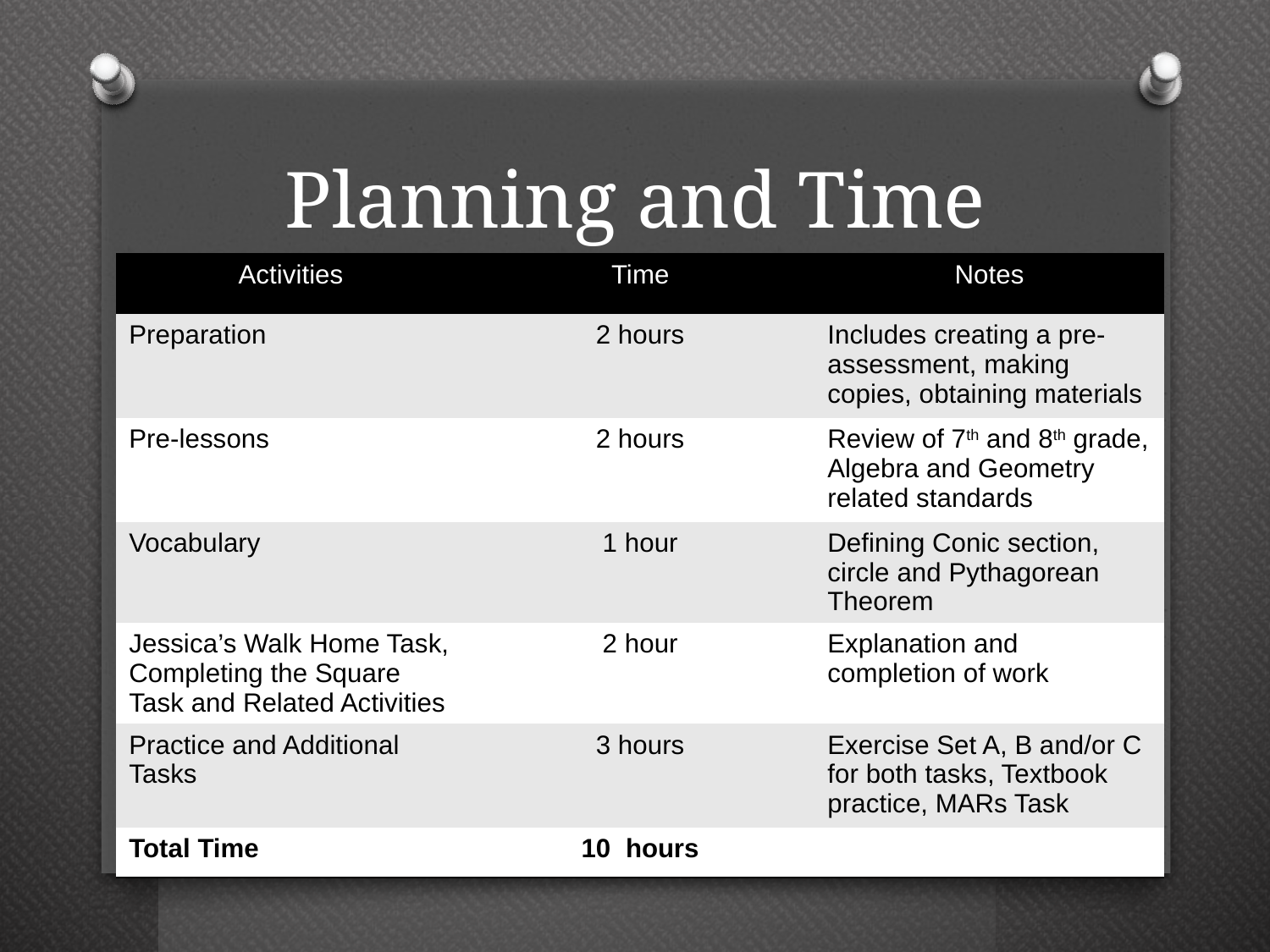

# Planning and Time
| Activities | Time | Notes |
| --- | --- | --- |
| Preparation | 2 hours | Includes creating a pre-assessment, making copies, obtaining materials |
| Pre-lessons | 2 hours | Review of 7th and 8th grade, Algebra and Geometry related standards |
| Vocabulary | 1 hour | Defining Conic section, circle and Pythagorean Theorem |
| Jessica’s Walk Home Task, Completing the Square Task and Related Activities | 2 hour | Explanation and completion of work |
| Practice and Additional Tasks | 3 hours | Exercise Set A, B and/or C for both tasks, Textbook practice, MARs Task |
| Total Time | 10 hours |  |